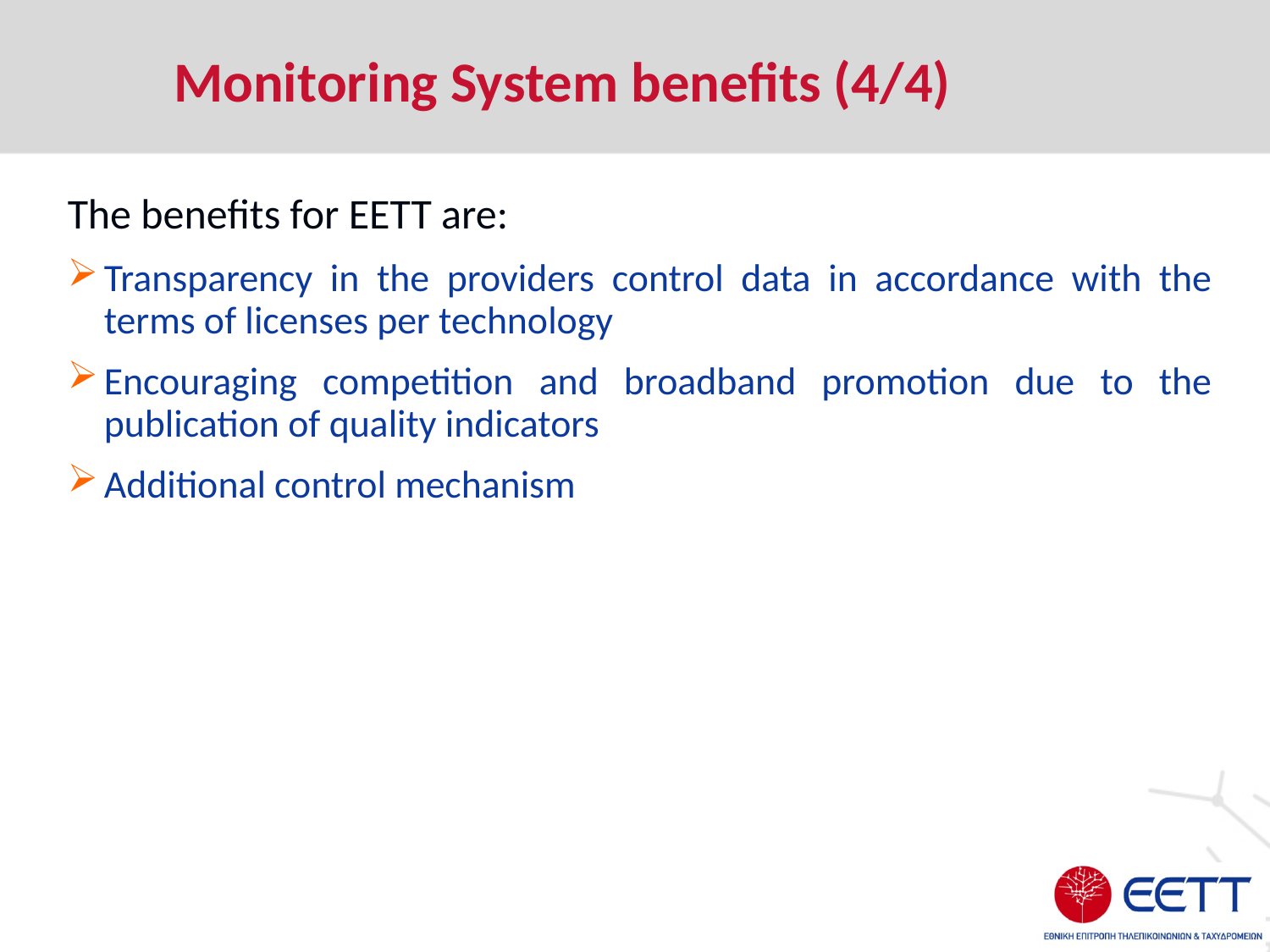

Monitoring System benefits (4/4)
The benefits for EETT are:
Transparency in the providers control data in accordance with the terms of licenses per technology
Encouraging competition and broadband promotion due to the publication of quality indicators
Additional control mechanism